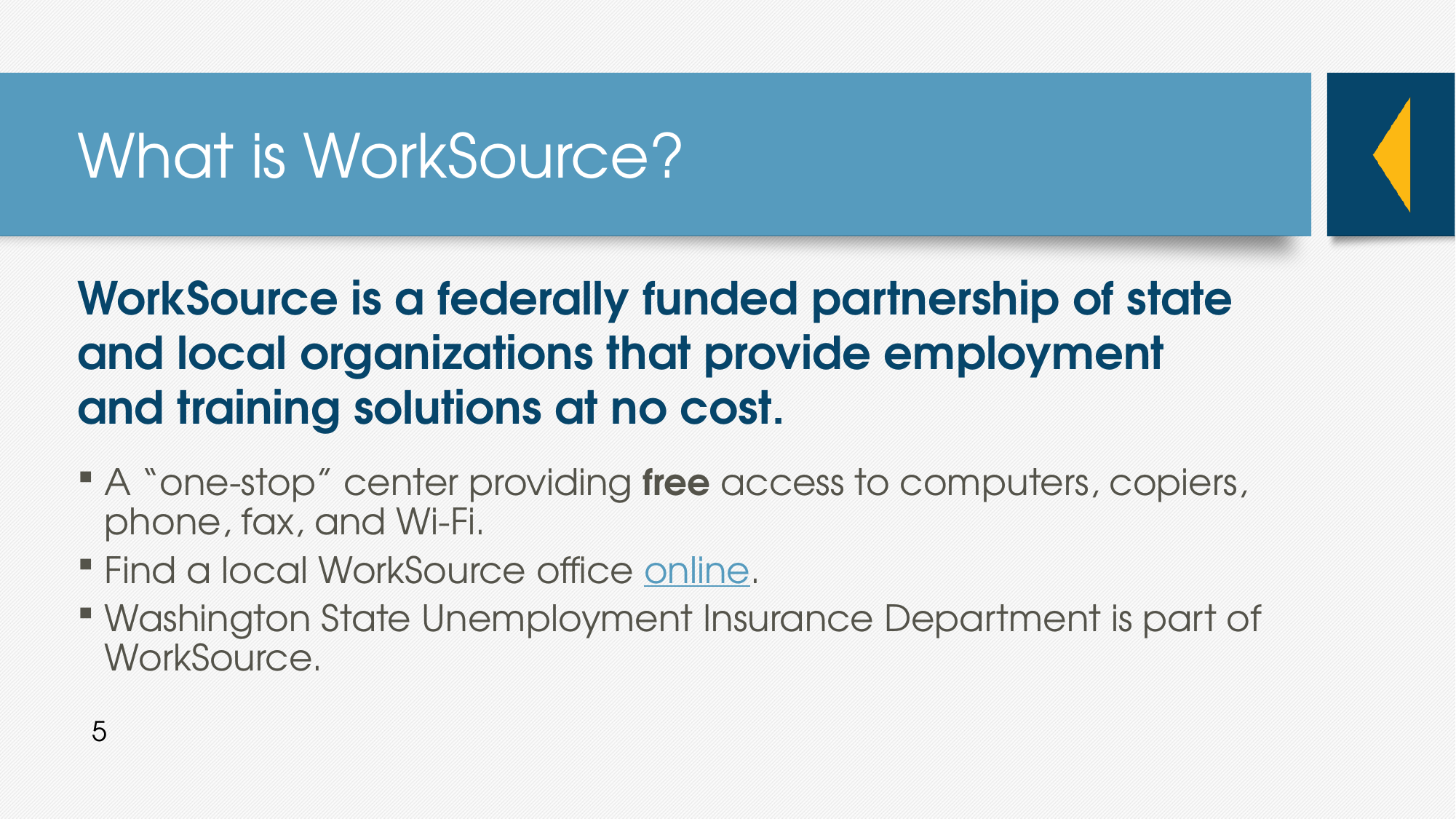

# What is WorkSource?
WorkSource is a federally funded partnership of state and local organizations that provide employment and training solutions at no cost.
A “one-stop” center providing free access to computers, copiers, phone, fax, and Wi-Fi.
Find a local WorkSource office online.
Washington State Unemployment Insurance Department is part of WorkSource.

5